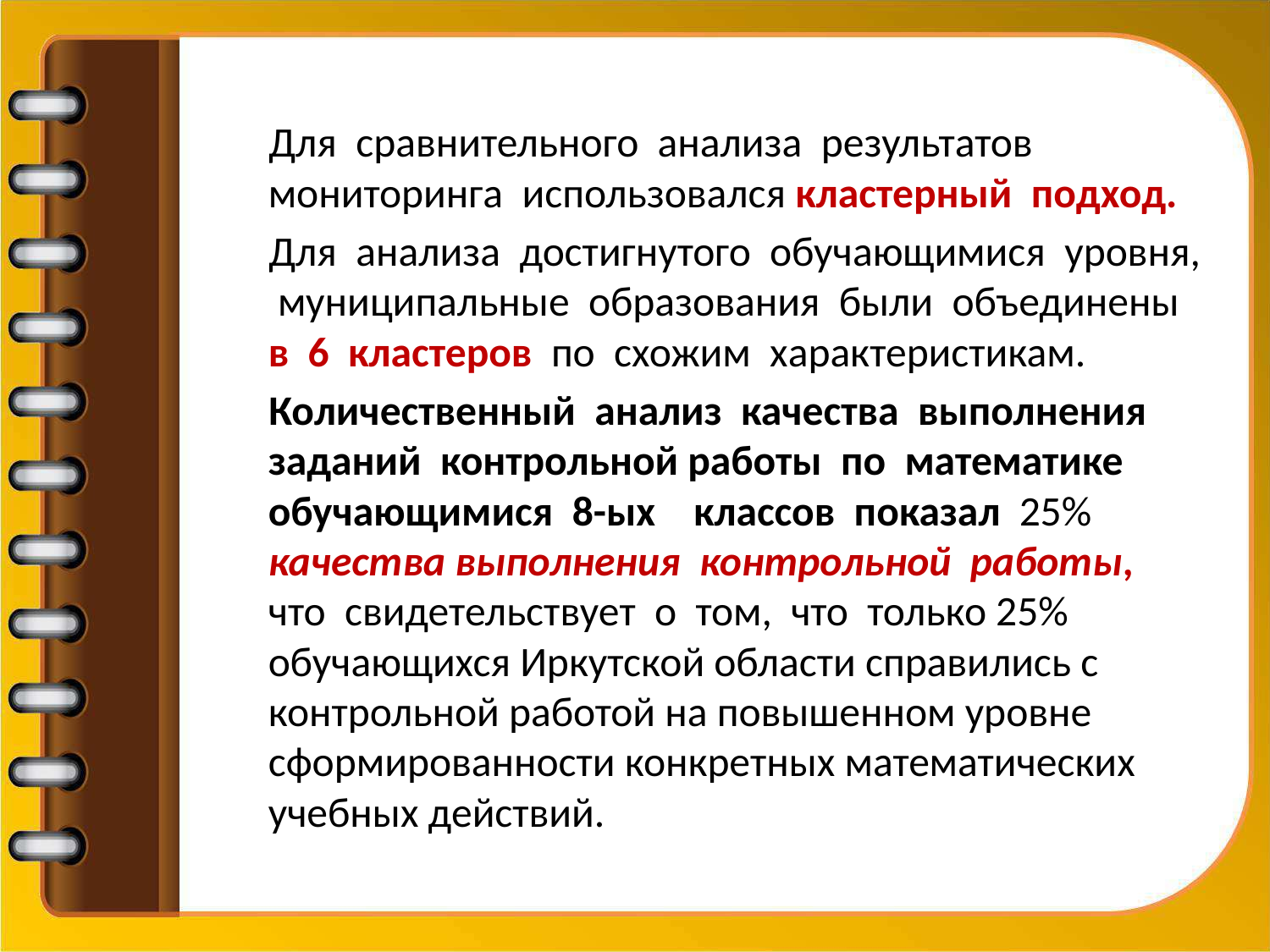

Для  сравнительного  анализа  результатов  мониторинга  использовался кластерный  подход.
     Для  анализа  достигнутого  обучающимися  уровня,  муниципальные  образования  были  объединены  в  6  кластеров  по  схожим  характеристикам.
     Количественный  анализ  качества  выполнения  заданий  контрольной работы  по  математике  обучающимися  8-ых    классов  показал  25%  качества выполнения  контрольной  работы,  что  свидетельствует  о  том,  что  только 25% обучающихся Иркутской области справились с контрольной работой на повышенном уровне сформированности конкретных математических учебных действий.